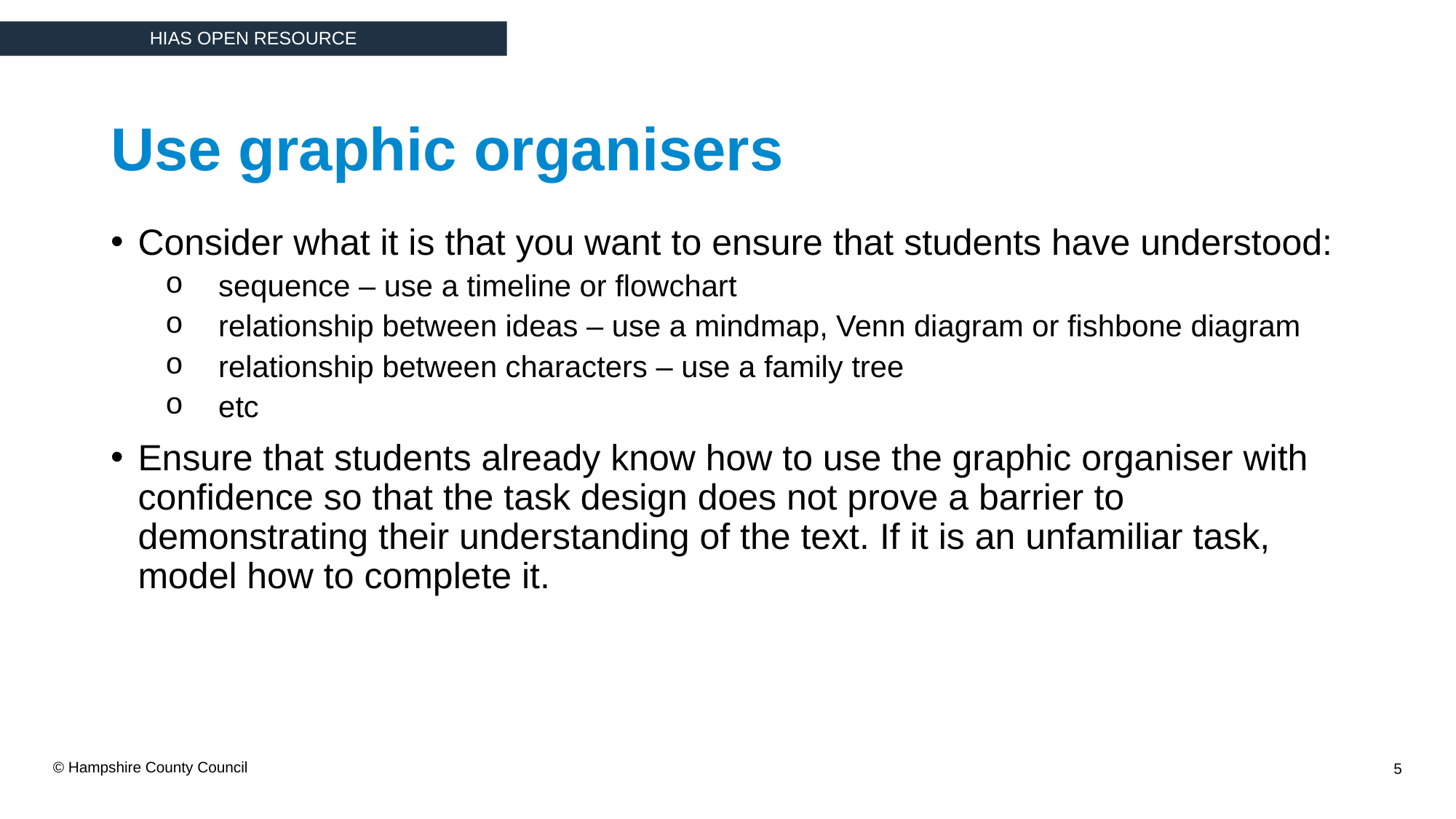

Use graphic organisers
Consider what it is that you want to ensure that students have understood:
sequence – use a timeline or flowchart
relationship between ideas – use a mindmap, Venn diagram or fishbone diagram
relationship between characters – use a family tree
etc
Ensure that students already know how to use the graphic organiser with confidence so that the task design does not prove a barrier to demonstrating their understanding of the text. If it is an unfamiliar task, model how to complete it.